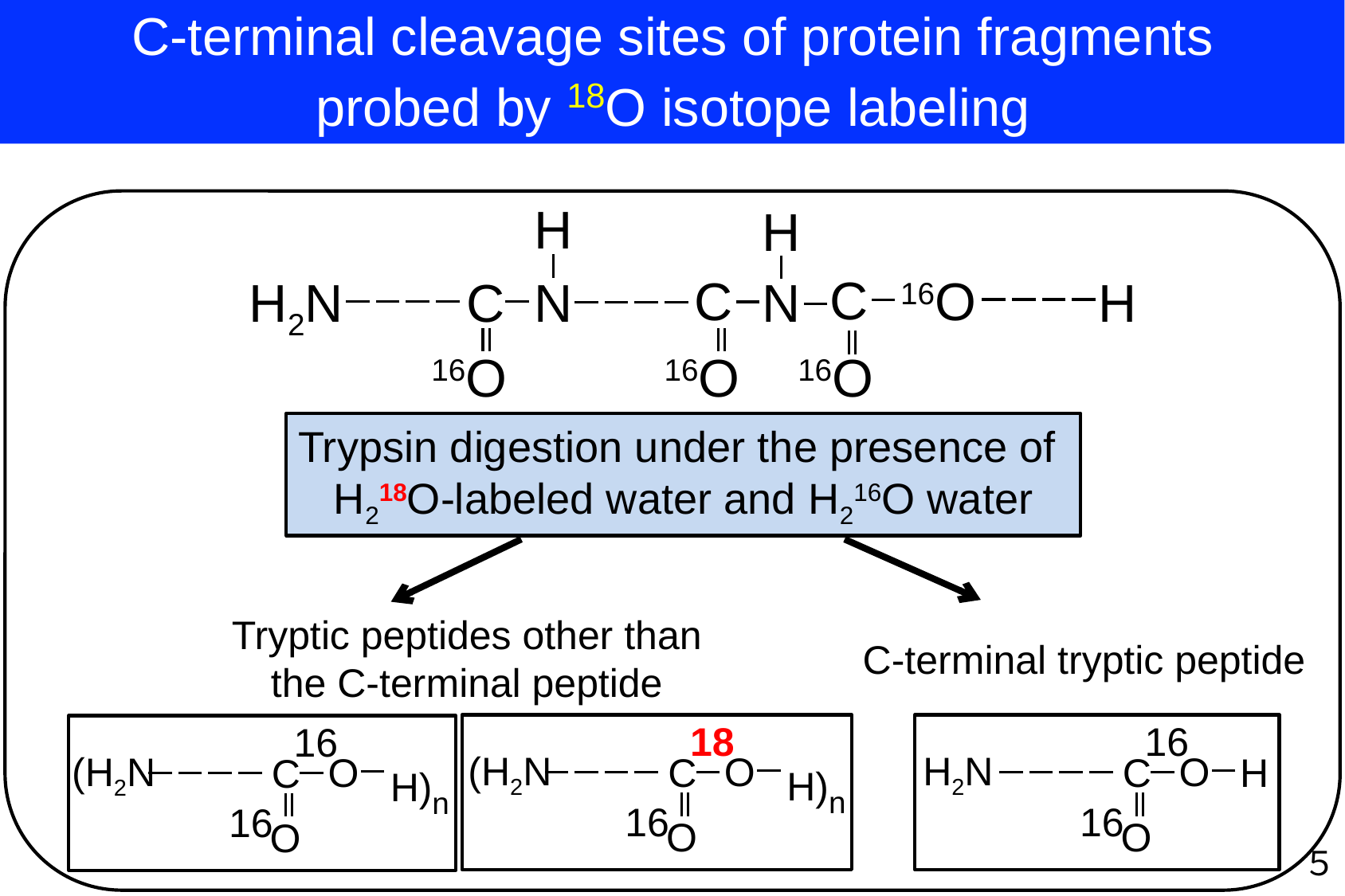

C-terminal cleavage sites of protein fragments
probed by 18O isotope labeling
H
N

H
N
C
C
16O
H2N
C
H
16O
16O
16O
Trypsin digestion under the presence of
H218O-labeled water and H216O water
Tryptic peptides other than
the C-terminal peptide
C-terminal tryptic peptide
18
16
H2N
O
C
O
16
H
16
(H2N
O
C
O
16
H)n

(H2N
O
C
O
16
H)n
５